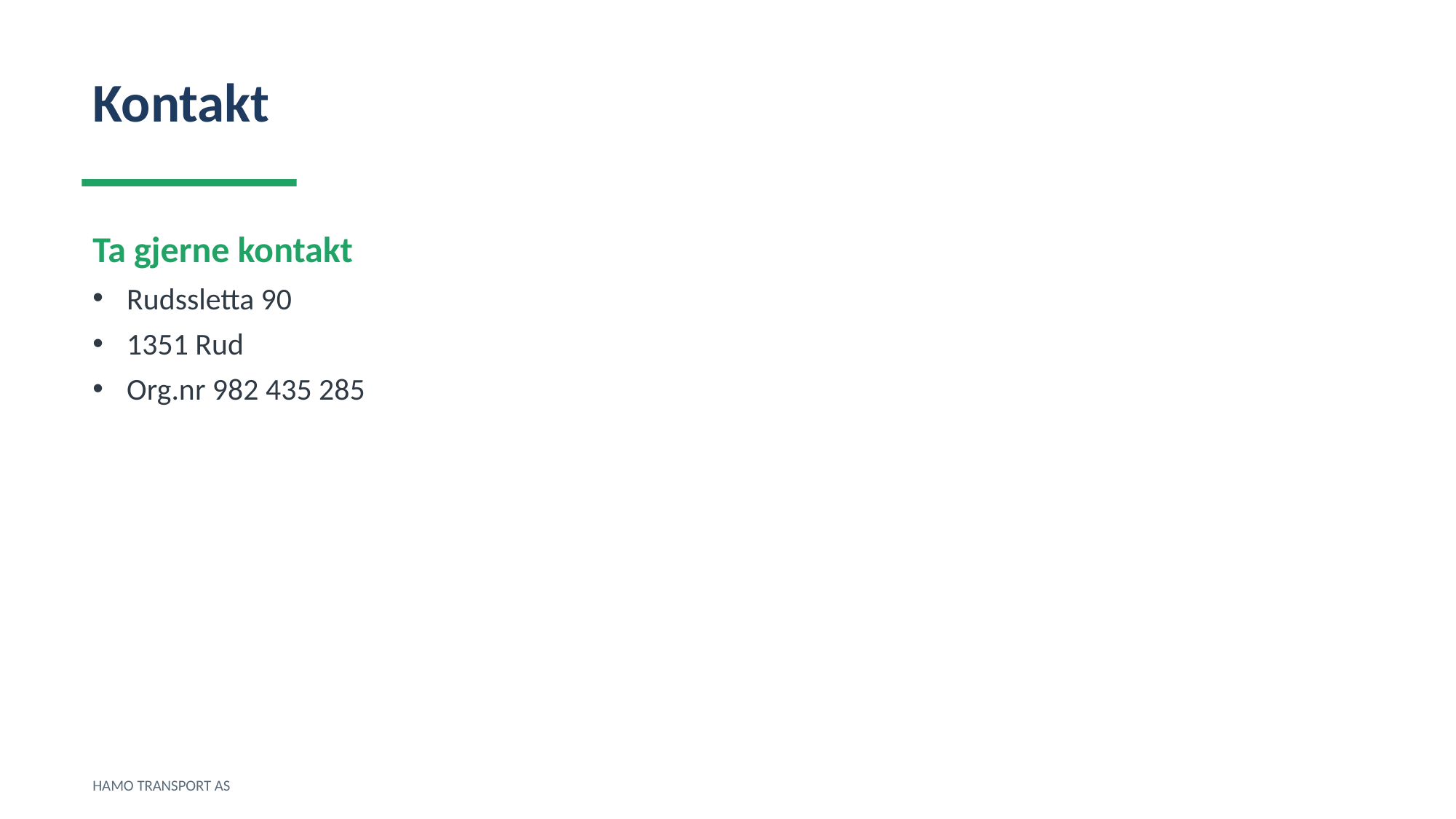

Kontakt

Ta gjerne kontakt
Rudssletta 90
1351 Rud
Org.nr 982 435 285
HAMO TRANSPORT AS